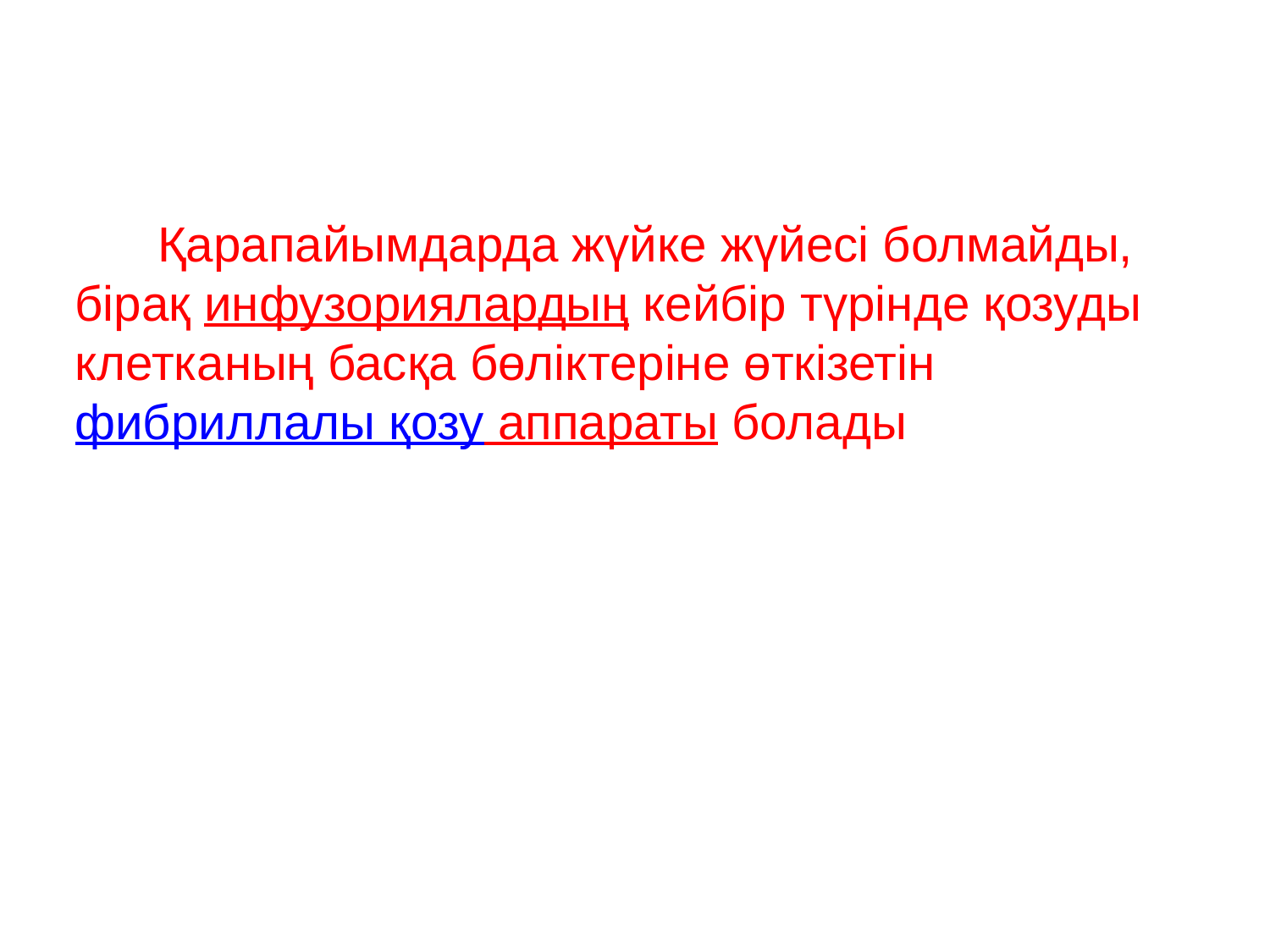

Қарапайымдарда жүйке жүйесі болмайды, бірақ инфузориялардың кейбір түрінде қозуды клетканың басқа бөліктеріне өткізетін фибриллалы қозу аппараты болады